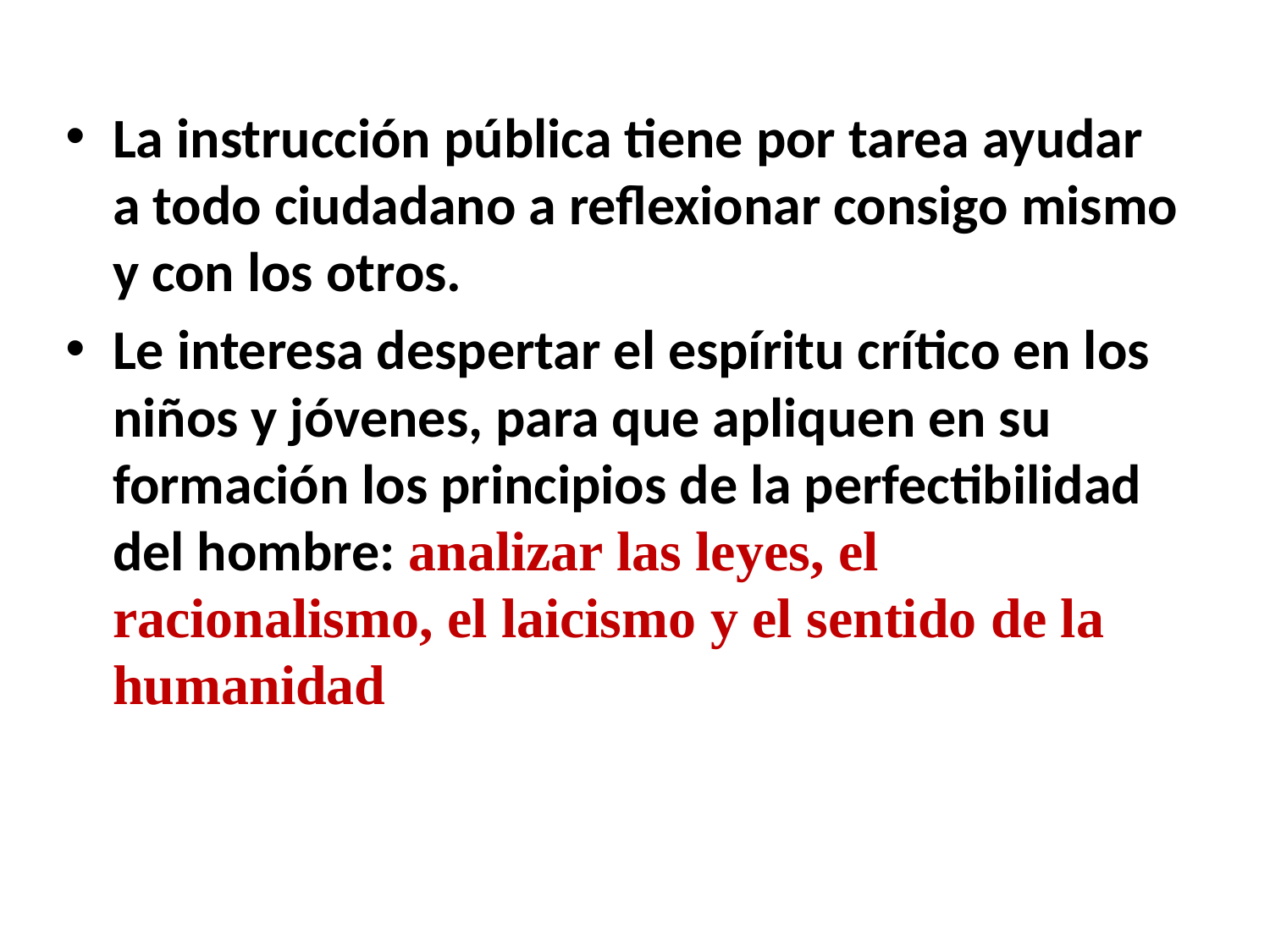

La instrucción pública tiene por tarea ayudar a todo ciudadano a reflexionar consigo mismo y con los otros.
Le interesa despertar el espíritu crítico en los niños y jóvenes, para que apliquen en su formación los principios de la perfectibilidad del hombre: analizar las leyes, el racionalismo, el laicismo y el sentido de la humanidad